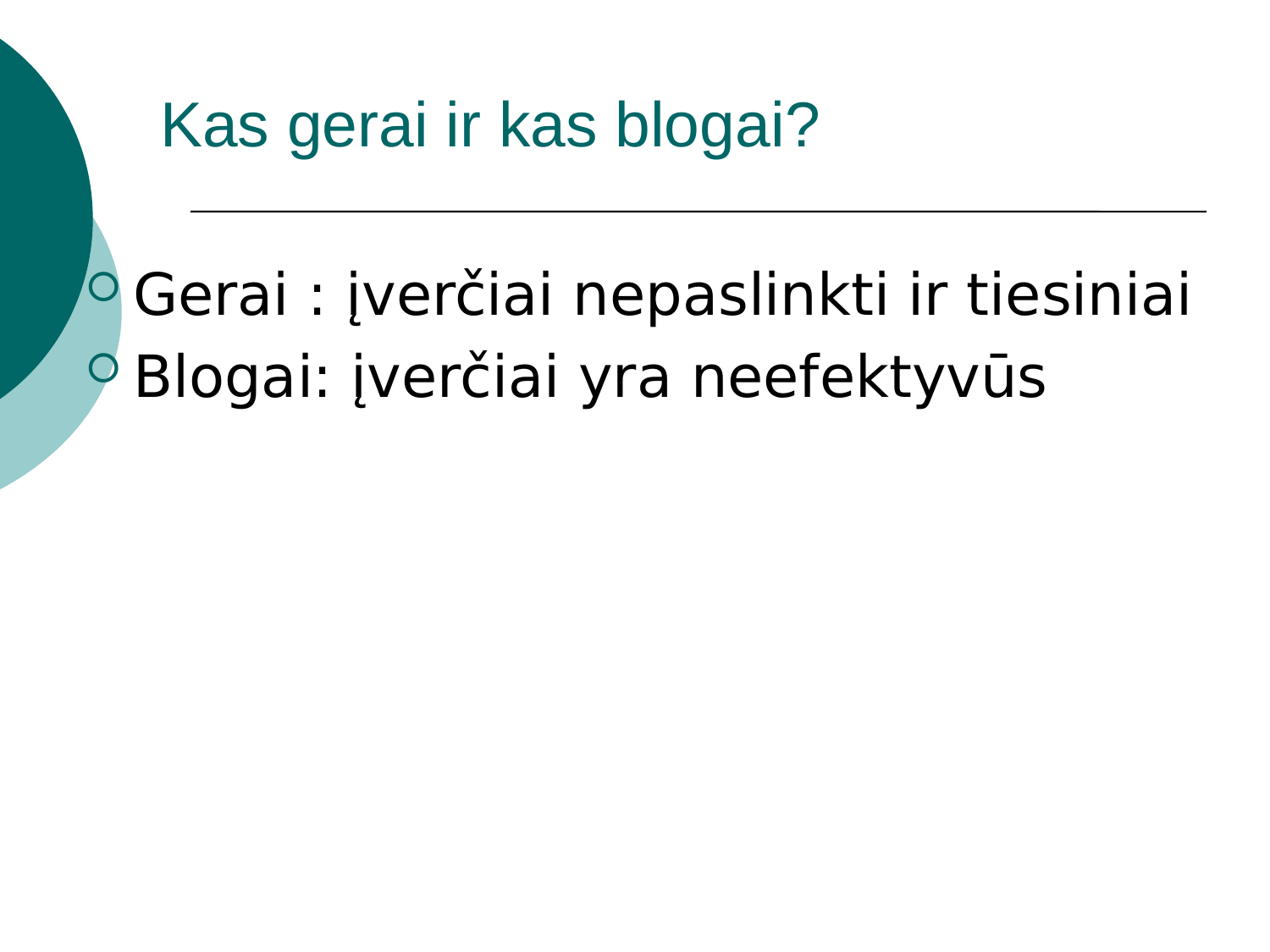

# Kas gerai ir kas blogai?
Gerai : įverčiai nepaslinkti ir tiesiniai
Blogai: įverčiai yra neefektyvūs